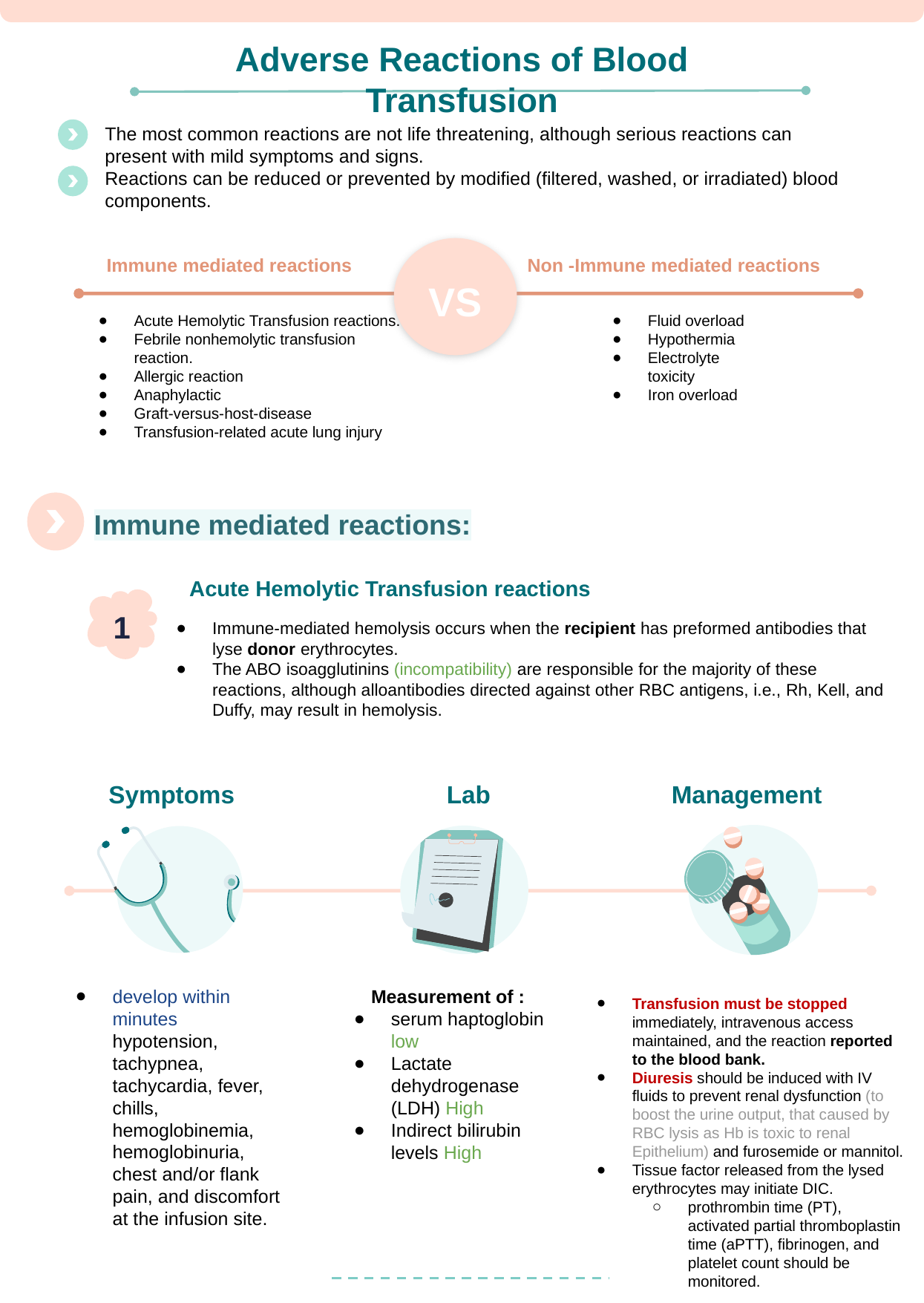

Adverse Reactions of Blood Transfusion
The most common reactions are not life threatening, although serious reactions can present with mild symptoms and signs.
Reactions can be reduced or prevented by modified (filtered, washed, or irradiated) blood components.

Non -Immune mediated reactions

Immune mediated reactions
VS
Acute Hemolytic Transfusion reactions.
Febrile nonhemolytic transfusion reaction.
Allergic reaction
Anaphylactic
Graft-versus-host-disease
Transfusion-related acute lung injury

Fluid overload
Hypothermia
Electrolyte toxicity
Iron overload

Immune mediated reactions:

Acute Hemolytic Transfusion reactions

1
Immune-mediated hemolysis occurs when the recipient has preformed antibodies that lyse donor erythrocytes.
The ABO isoagglutinins (incompatibility) are responsible for the majority of these reactions, although alloantibodies directed against other RBC antigens, i.e., Rh, Kell, and Duffy, may result in hemolysis.

Symptoms
Lab
Management

develop within minutes hypotension, tachypnea, tachycardia, fever, chills, hemoglobinemia, hemoglobinuria, chest and/or flank pain, and discomfort at the infusion site.
Measurement of :
serum haptoglobin low
Lactate dehydrogenase (LDH) High
Indirect bilirubin levels High
Transfusion must be stopped immediately, intravenous access maintained, and the reaction reported to the blood bank.
Diuresis should be induced with IV fluids to prevent renal dysfunction (to boost the urine output, that caused by RBC lysis as Hb is toxic to renal Epithelium) and furosemide or mannitol.
Tissue factor released from the lysed erythrocytes may initiate DIC.
prothrombin time (PT), activated partial thromboplastin time (aPTT), fibrinogen, and platelet count should be monitored.